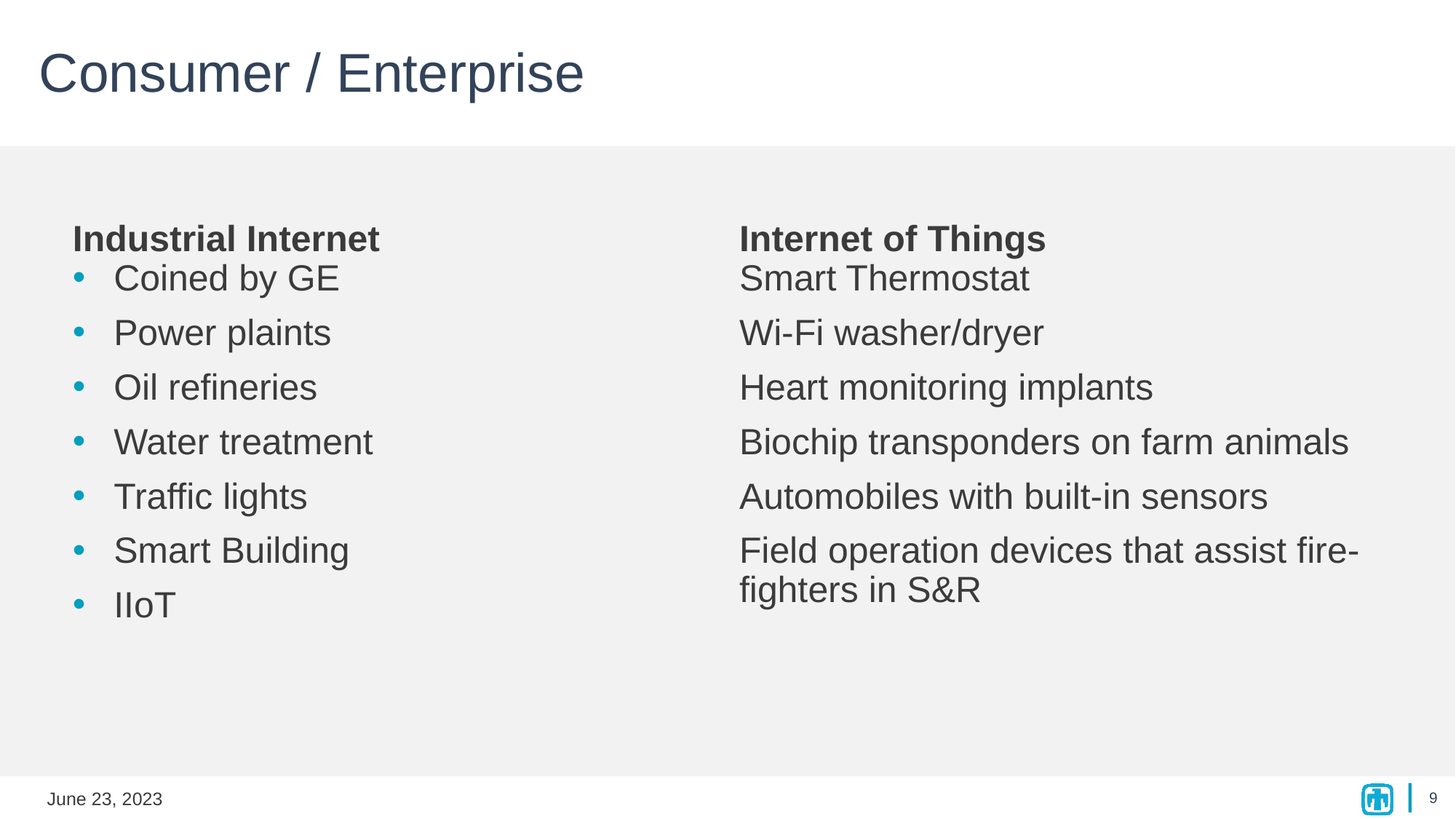

# Consumer / Enterprise
Industrial Internet
Internet of Things
Coined by GE
Power plaints
Oil refineries
Water treatment
Traffic lights
Smart Building
IIoT
Smart Thermostat
Wi-Fi washer/dryer
Heart monitoring implants
Biochip transponders on farm animals
Automobiles with built-in sensors
Field operation devices that assist fire-fighters in S&R
9
June 23, 2023